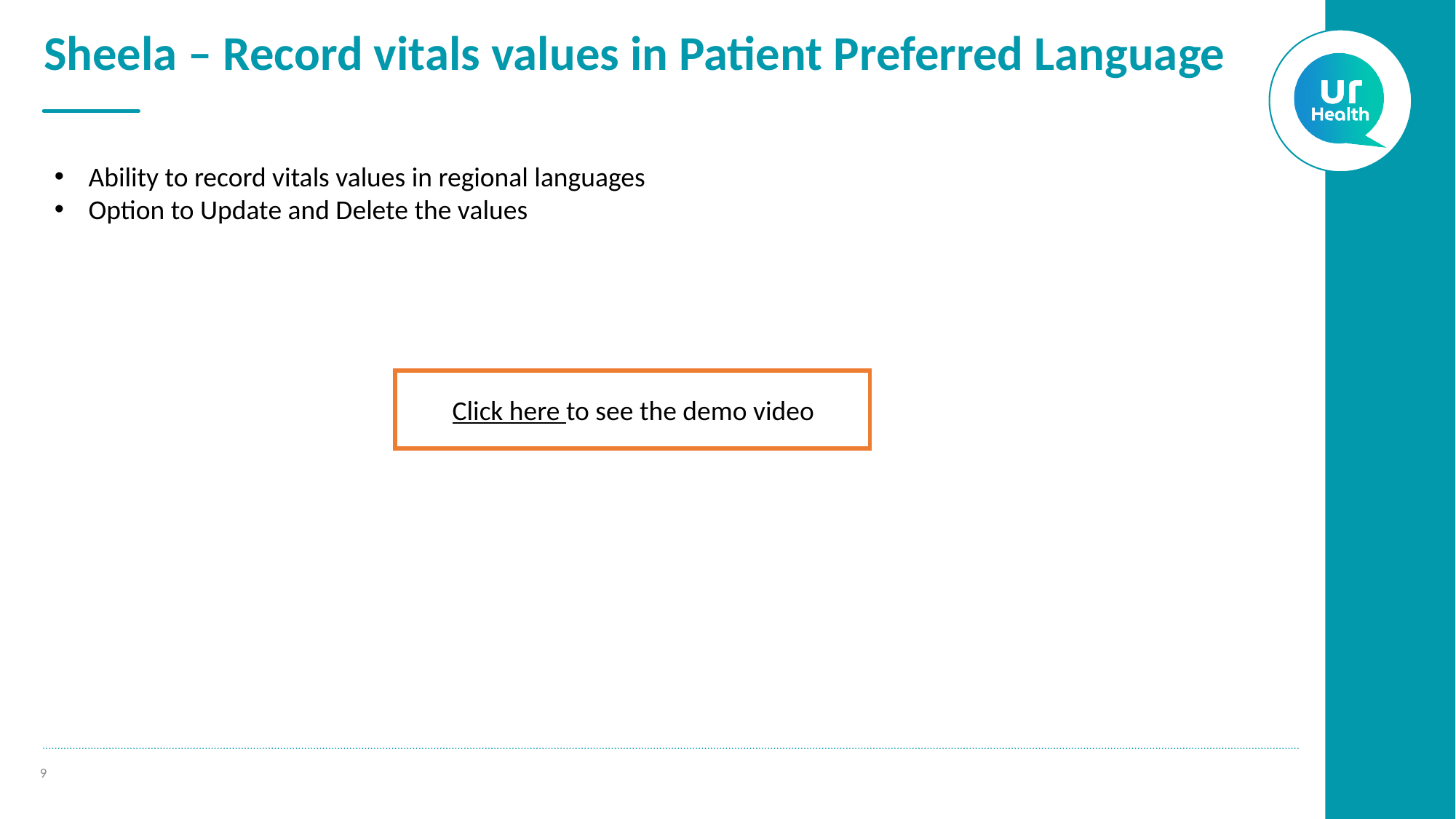

# Sheela – Record vitals values in Patient Preferred Language
Ability to record vitals values in regional languages
Option to Update and Delete the values

Click here to see the demo video